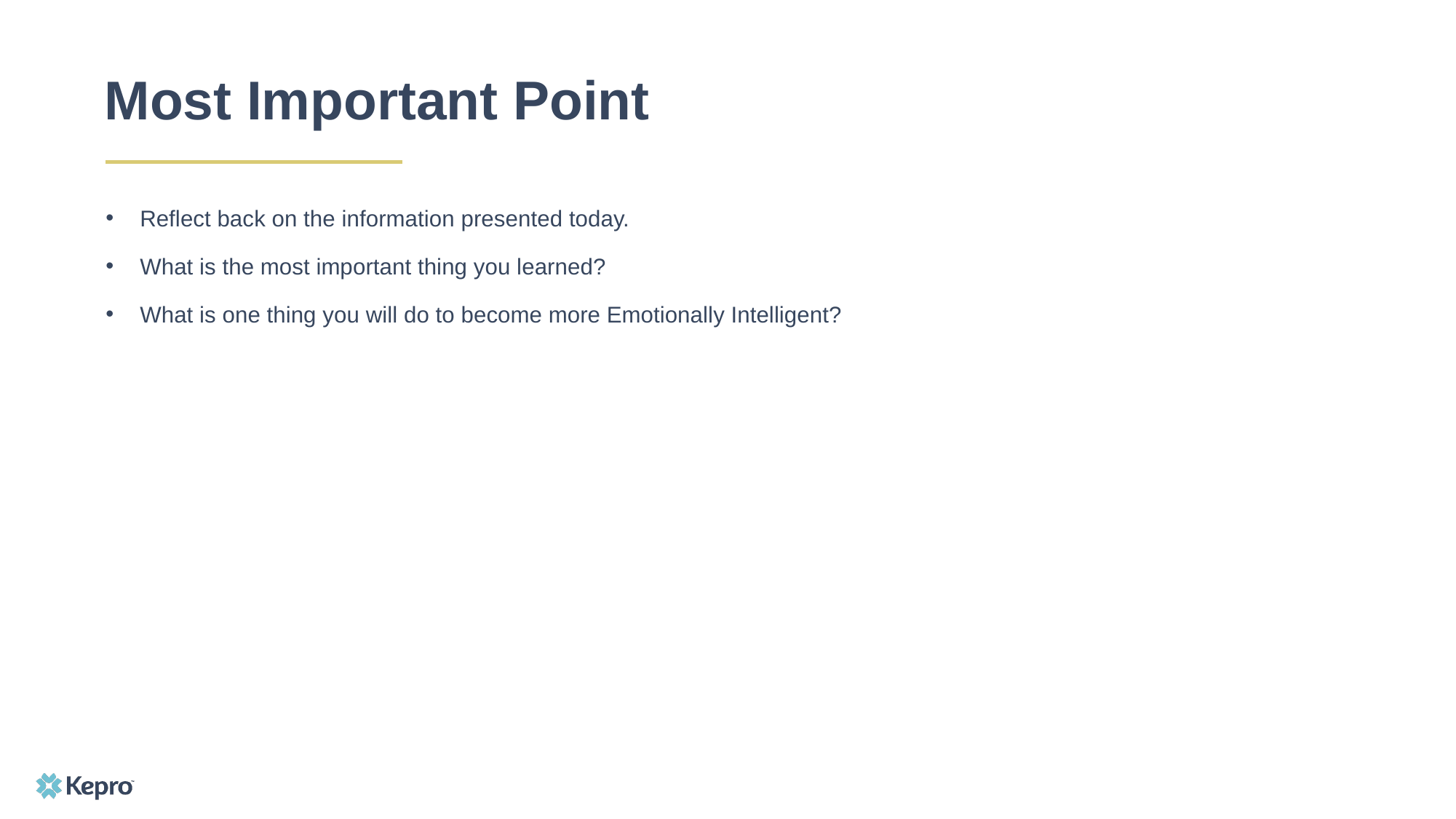

# Most Important Point
Reflect back on the information presented today.
What is the most important thing you learned?
What is one thing you will do to become more Emotionally Intelligent?